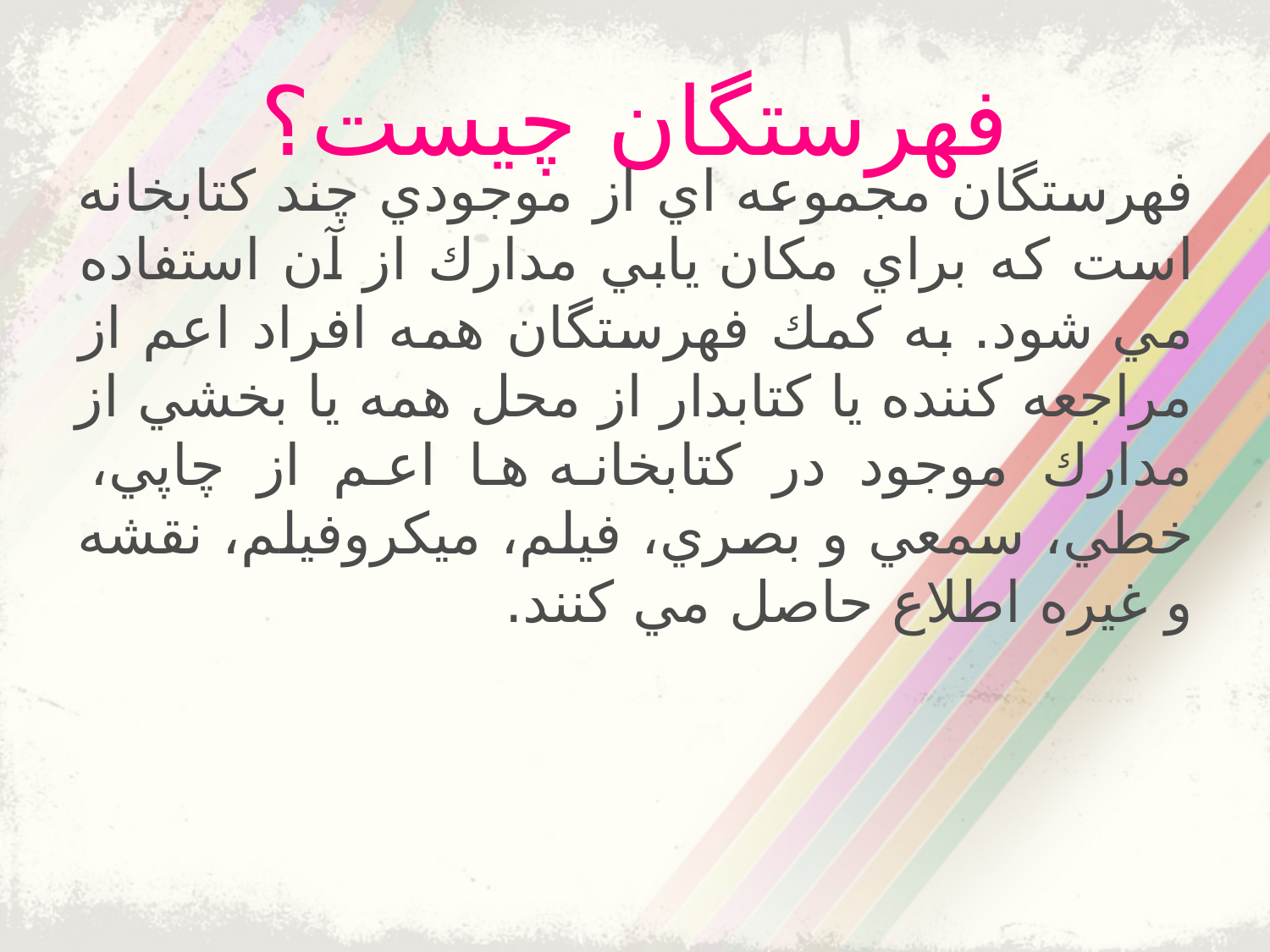

# فهرستگان چیست؟
فهرستگان مجموعه اي از موجودي چند كتابخانه است كه براي مكان يابي مدارك از آن استفاده مي شود. به كمك فهرستگان همه افراد اعم از مراجعه كننده يا كتابدار از محل همه يا بخشي از مدارك موجود در كتابخانه ها اعم از چاپي، خطي، سمعي و بصري، فيلم، ميكروفيلم، نقشه و غيره اطلاع حاصل مي كنند.